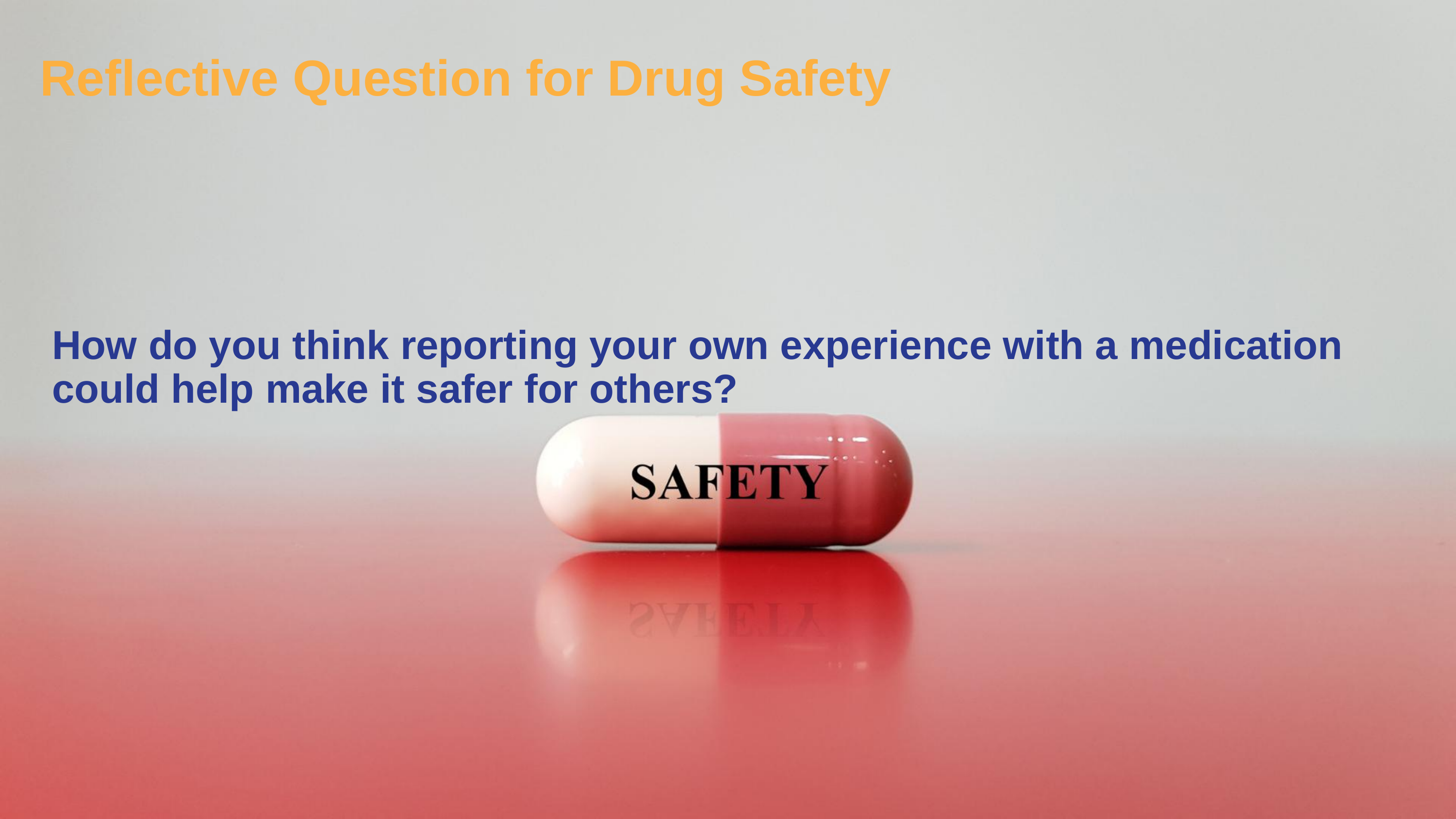

Reflective Question for Drug Safety

How do you think reporting your own experience with a medication could help make it safer for others?